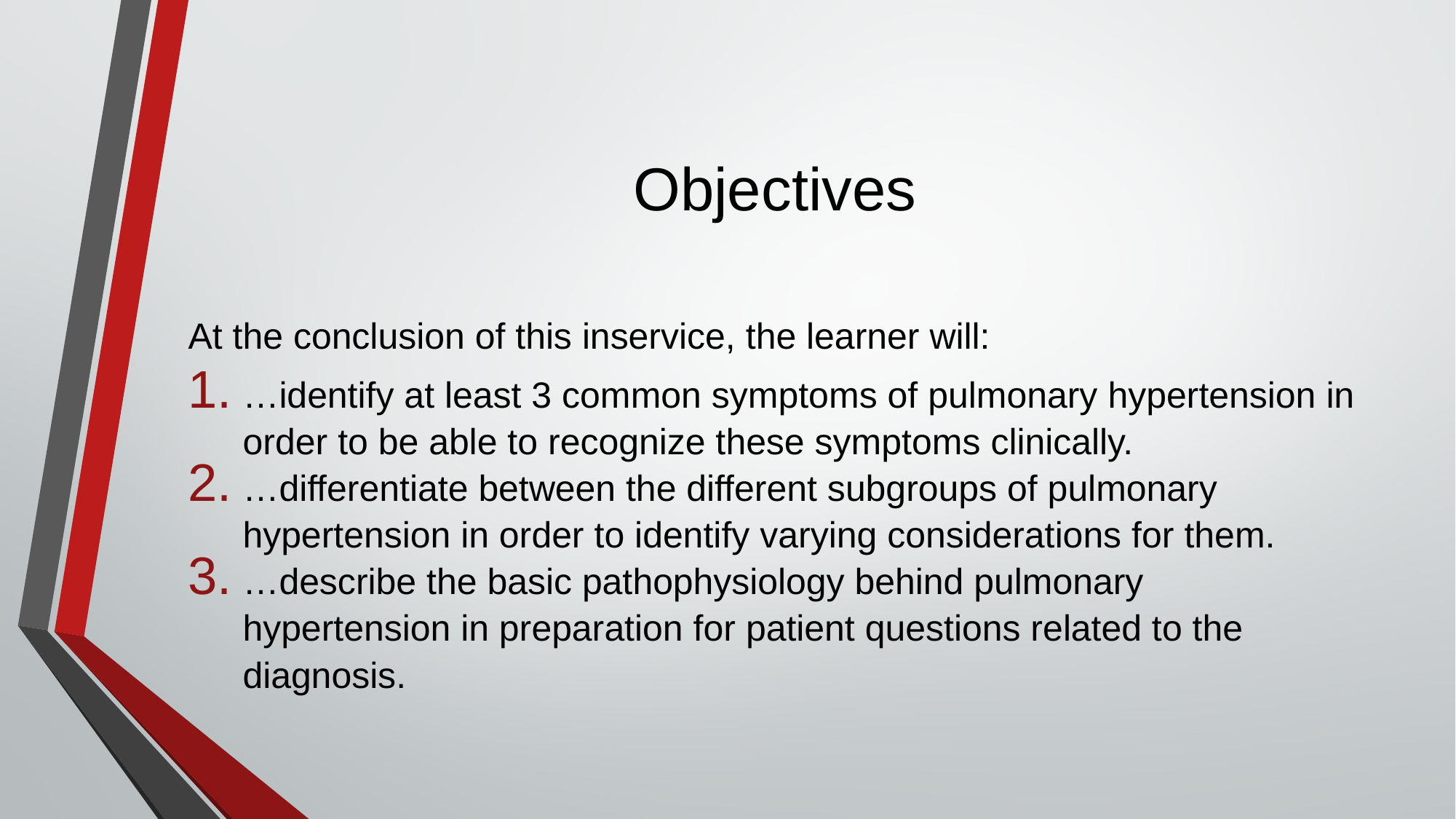

# Objectives
At the conclusion of this inservice, the learner will:
…identify at least 3 common symptoms of pulmonary hypertension in order to be able to recognize these symptoms clinically.
…differentiate between the different subgroups of pulmonary hypertension in order to identify varying considerations for them.
…describe the basic pathophysiology behind pulmonary hypertension in preparation for patient questions related to the diagnosis.